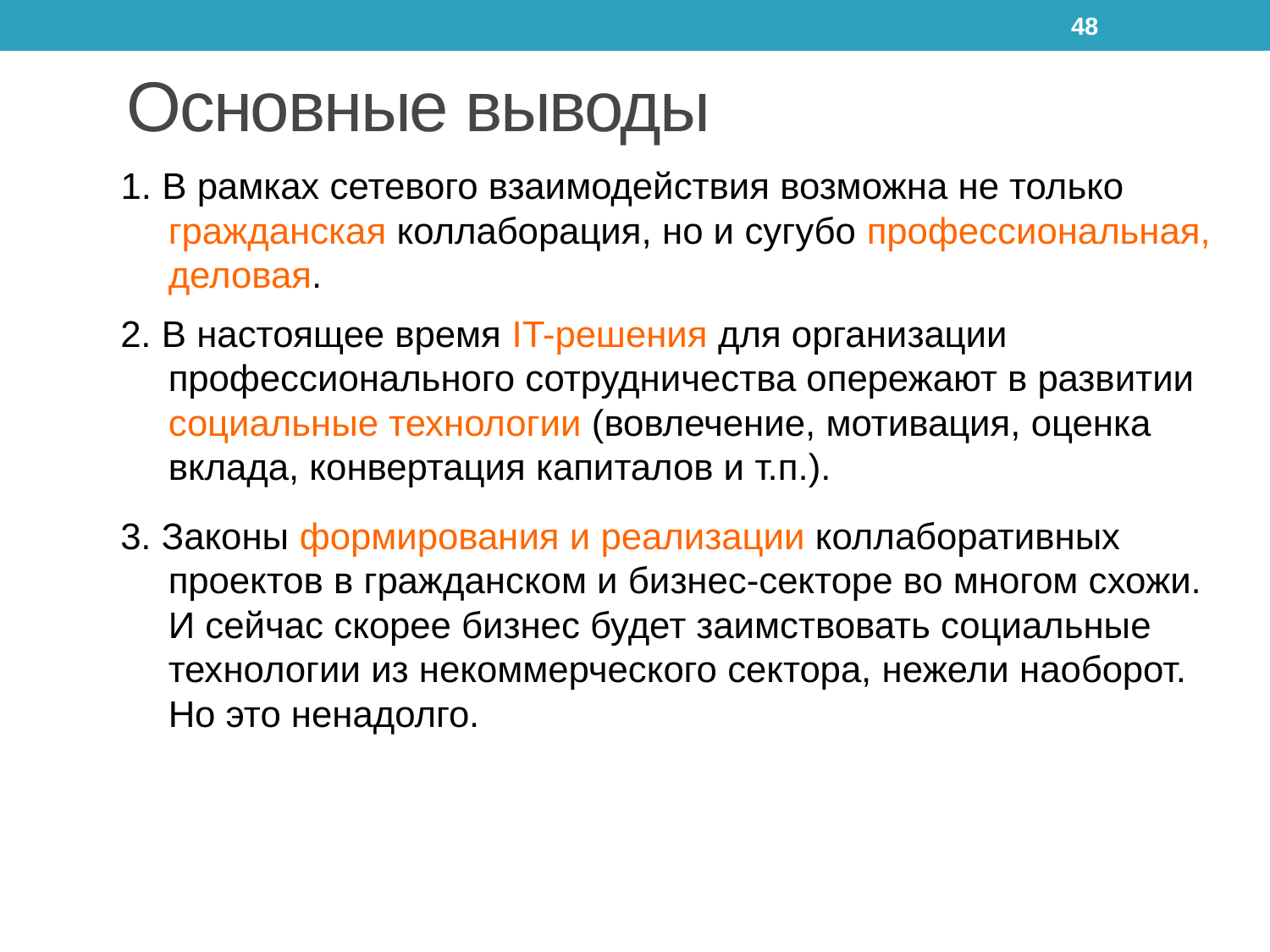

48
# Основные выводы
1. В рамках сетевого взаимодействия возможна не только гражданская коллаборация, но и сугубо профессиональная, деловая.
2. В настоящее время IT-решения для организации профессионального сотрудничества опережают в развитии социальные технологии (вовлечение, мотивация, оценка вклада, конвертация капиталов и т.п.).
3. Законы формирования и реализации коллаборативных проектов в гражданском и бизнес-секторе во многом схожи. И сейчас скорее бизнес будет заимствовать социальные технологии из некоммерческого сектора, нежели наоборот. Но это ненадолго.